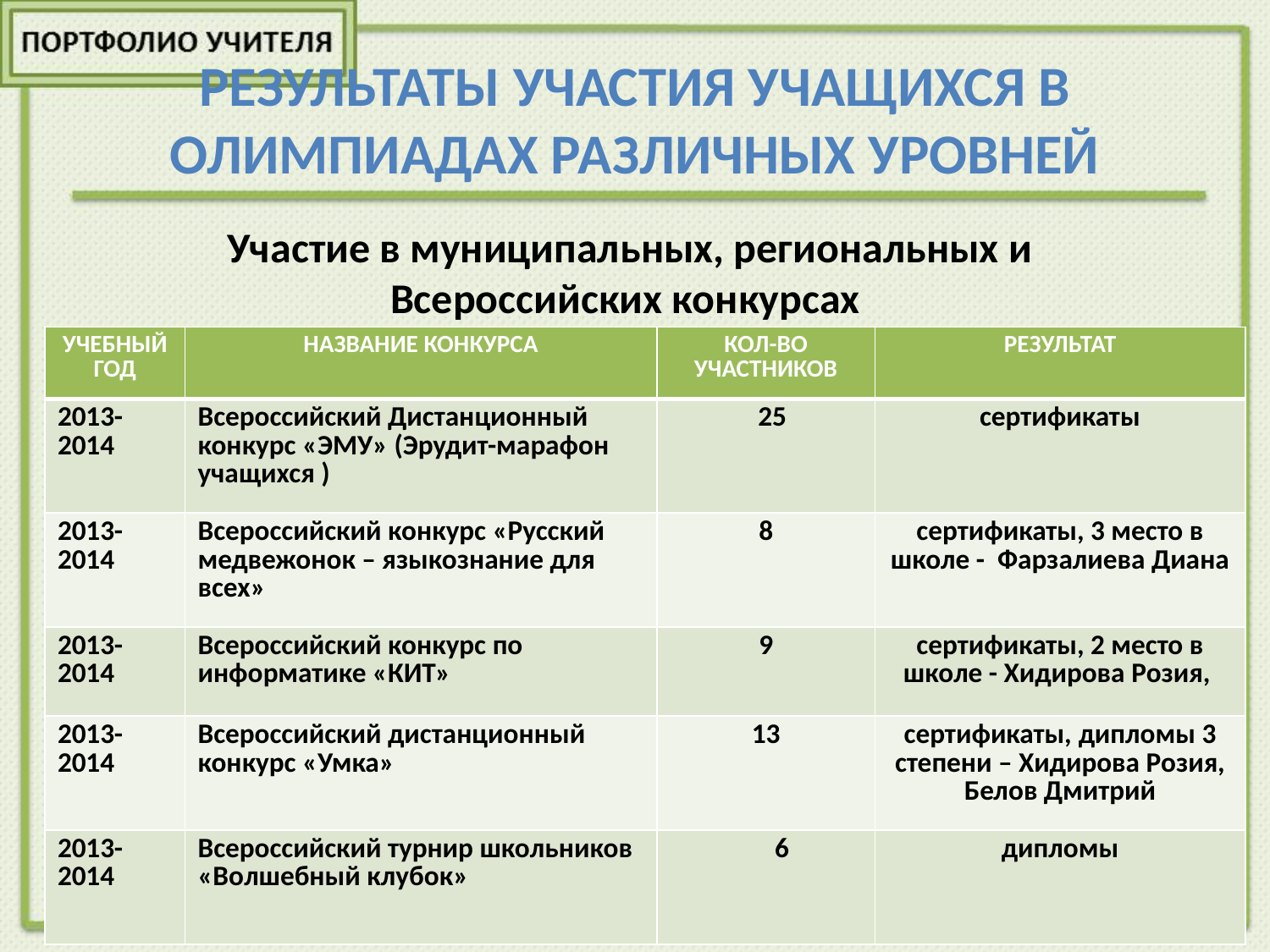

# РЕЗУЛЬТАТЫ УЧАСТИЯ УЧАЩИХСЯ В ОЛИМПИАДАХ РАЗЛИЧНЫХ УРОВНЕЙ
Участие в муниципальных, региональных и Всероссийских конкурсах
| УЧЕБНЫЙ ГОД | НАЗВАНИЕ КОНКУРСА | КОЛ-ВО УЧАСТНИКОВ | РЕЗУЛЬТАТ |
| --- | --- | --- | --- |
| 2013-2014 | Всероссийский Дистанционный конкурс «ЭМУ» (Эрудит-марафон учащихся ) | 25 | сертификаты |
| 2013-2014 | Всероссийский конкурс «Русский медвежонок – языкознание для всех» | 8 | сертификаты, 3 место в школе - Фарзалиева Диана |
| 2013-2014 | Всероссийский конкурс по информатике «КИТ» | 9 | сертификаты, 2 место в школе - Хидирова Розия, |
| 2013-2014 | Всероссийский дистанционный конкурс «Умка» | 13 | сертификаты, дипломы 3 степени – Хидирова Розия, Белов Дмитрий |
| 2013-2014 | Всероссийский турнир школьников «Волшебный клубок» | 6 | дипломы |